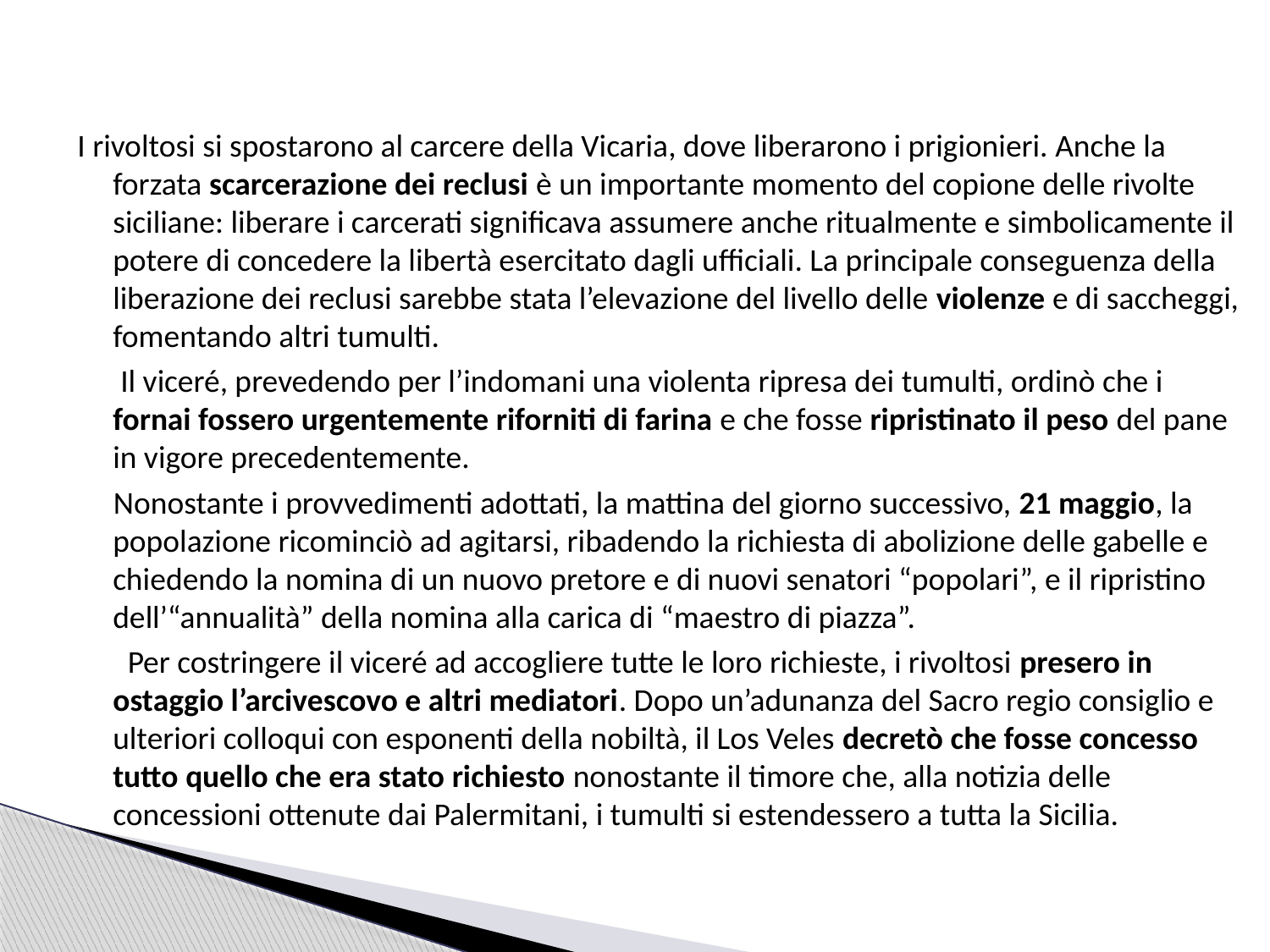

I rivoltosi si spostarono al carcere della Vicaria, dove liberarono i prigionieri. Anche la forzata scarcerazione dei reclusi è un importante momento del copione delle rivolte siciliane: liberare i carcerati significava assumere anche ritualmente e simbolicamente il potere di concedere la libertà esercitato dagli ufficiali. La principale conseguenza della liberazione dei reclusi sarebbe stata l’elevazione del livello delle violenze e di saccheggi, fomentando altri tumulti.
      Il viceré, prevedendo per l’indomani una violenta ripresa dei tumulti, ordinò che i fornai fossero urgentemente riforniti di farina e che fosse ripristinato il peso del pane in vigore precedentemente.
     Nonostante i provvedimenti adottati, la mattina del giorno successivo, 21 maggio, la popolazione ricominciò ad agitarsi, ribadendo la richiesta di abolizione delle gabelle e chiedendo la nomina di un nuovo pretore e di nuovi senatori “popolari”, e il ripristino dell’“annualità” della nomina alla carica di “maestro di piazza”.
       Per costringere il viceré ad accogliere tutte le loro richieste, i rivoltosi presero in ostaggio l’arcivescovo e altri mediatori. Dopo un’adunanza del Sacro regio consiglio e ulteriori colloqui con esponenti della nobiltà, il Los Veles decretò che fosse concesso tutto quello che era stato richiesto nonostante il timore che, alla notizia delle concessioni ottenute dai Palermitani, i tumulti si estendessero a tutta la Sicilia.